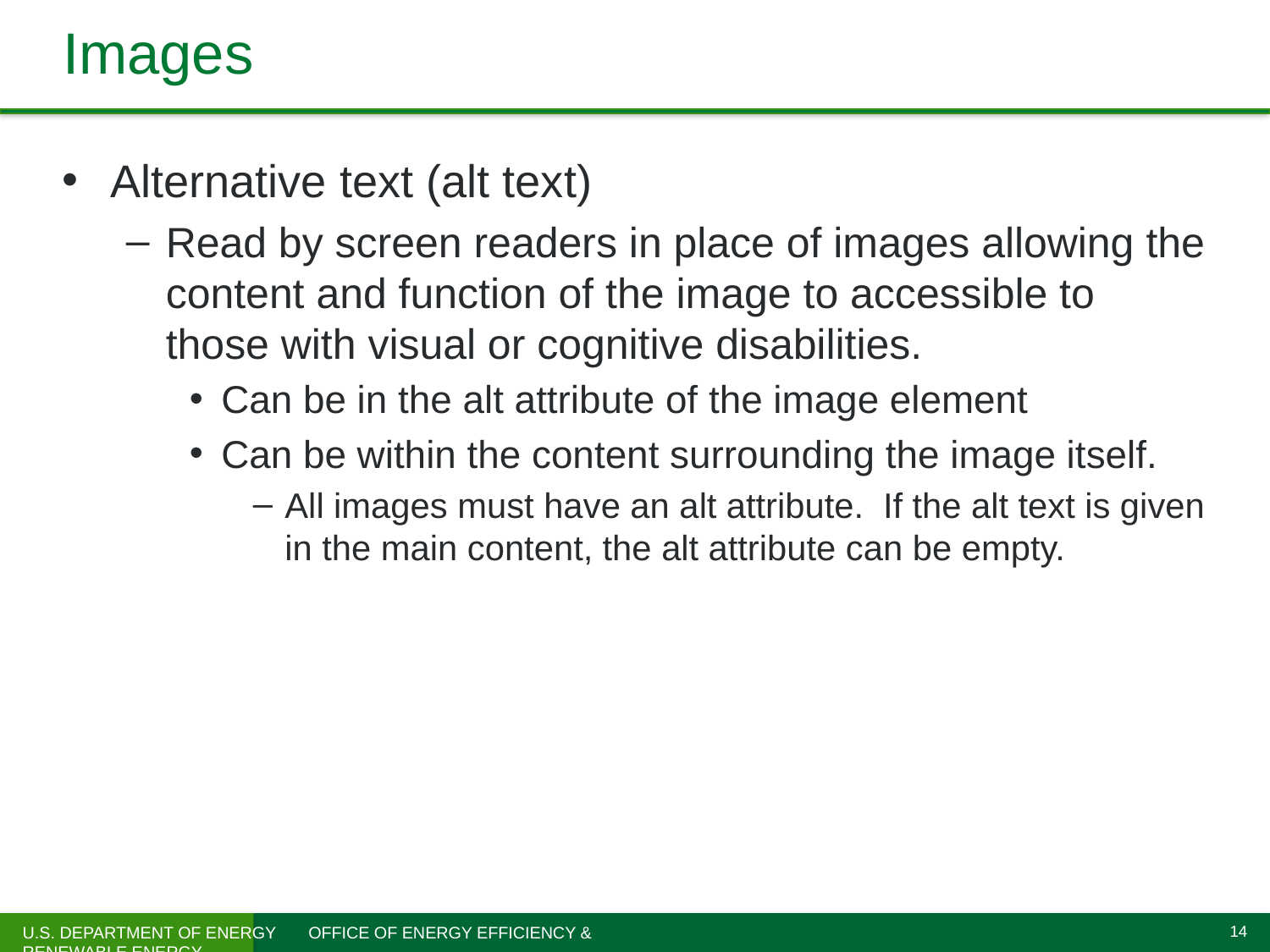

# Images
Alternative text (alt text)
Read by screen readers in place of images allowing the content and function of the image to accessible to those with visual or cognitive disabilities.
Can be in the alt attribute of the image element
Can be within the content surrounding the image itself.
All images must have an alt attribute.  If the alt text is given in the main content, the alt attribute can be empty.